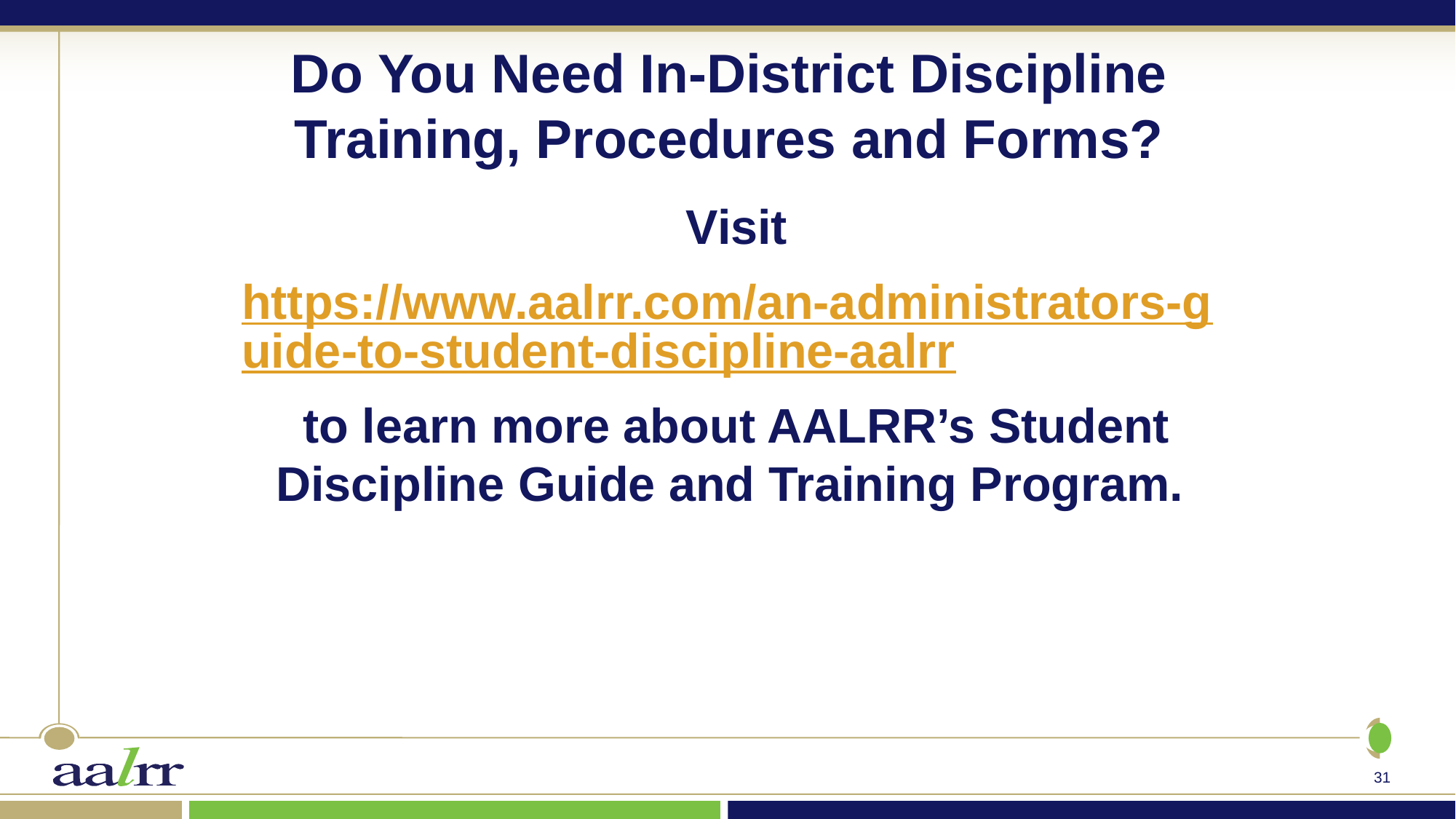

# Do You Need In-District Discipline Training, Procedures and Forms?
Visit
https://www.aalrr.com/an-administrators-guide-to-student-discipline-aalrr
to learn more about AALRR’s Student Discipline Guide and Training Program.
31